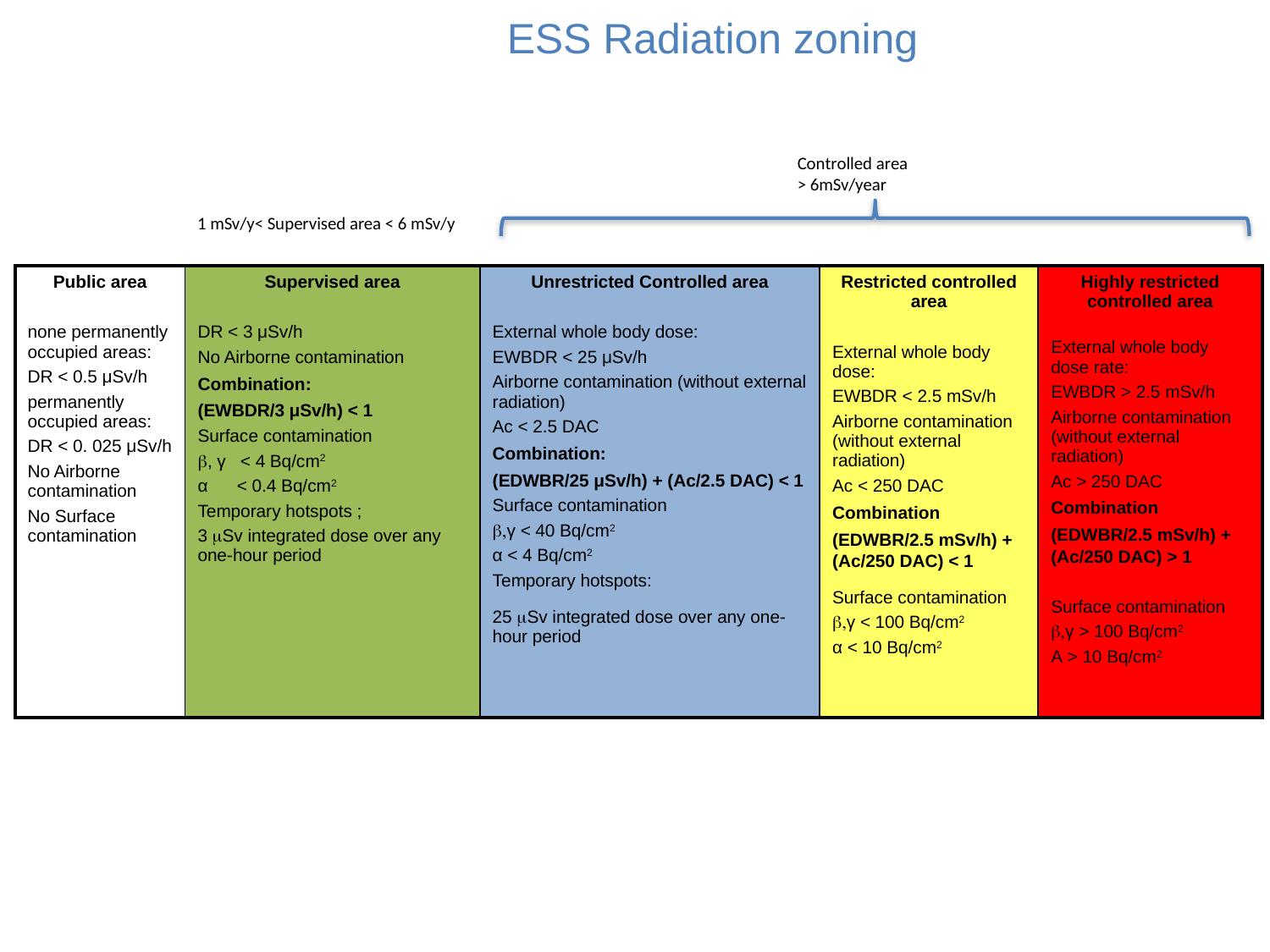

ESS Radiation zoning
Controlled area > 6mSv/year
1 mSv/y< Supervised area < 6 mSv/y
| Public area none permanently occupied areas: DR < 0.5 μSv/h permanently occupied areas: DR < 0. 025 μSv/h No Airborne contamination No Surface contamination | Supervised area DR < 3 μSv/h No Airborne contamination Combination: (EWBDR/3 μSv/h) < 1 Surface contamination β, γ < 4 Bq/cm2 α < 0.4 Bq/cm2 Temporary hotspots ; 3 μSv integrated dose over any one-hour period | Unrestricted Controlled area External whole body dose: EWBDR < 25 μSv/h Airborne contamination (without external radiation) Ac < 2.5 DAC Combination: (EDWBR/25 μSv/h) + (Ac/2.5 DAC) < 1 Surface contamination β,γ < 40 Bq/cm2 α < 4 Bq/cm2 Temporary hotspots: 25 μSv integrated dose over any one-hour period | Restricted controlled area External whole body dose: EWBDR < 2.5 mSv/h Airborne contamination (without external radiation) Ac < 250 DAC Combination (EDWBR/2.5 mSv/h) + (Ac/250 DAC) < 1 Surface contamination β,γ < 100 Bq/cm2 α < 10 Bq/cm2 | Highly restricted controlled area External whole body dose rate: EWBDR > 2.5 mSv/h Airborne contamination (without external radiation) Ac > 250 DAC Combination (EDWBR/2.5 mSv/h) + (Ac/250 DAC) > 1 Surface contamination β,γ > 100 Bq/cm2 Α > 10 Bq/cm2 |
| --- | --- | --- | --- | --- |